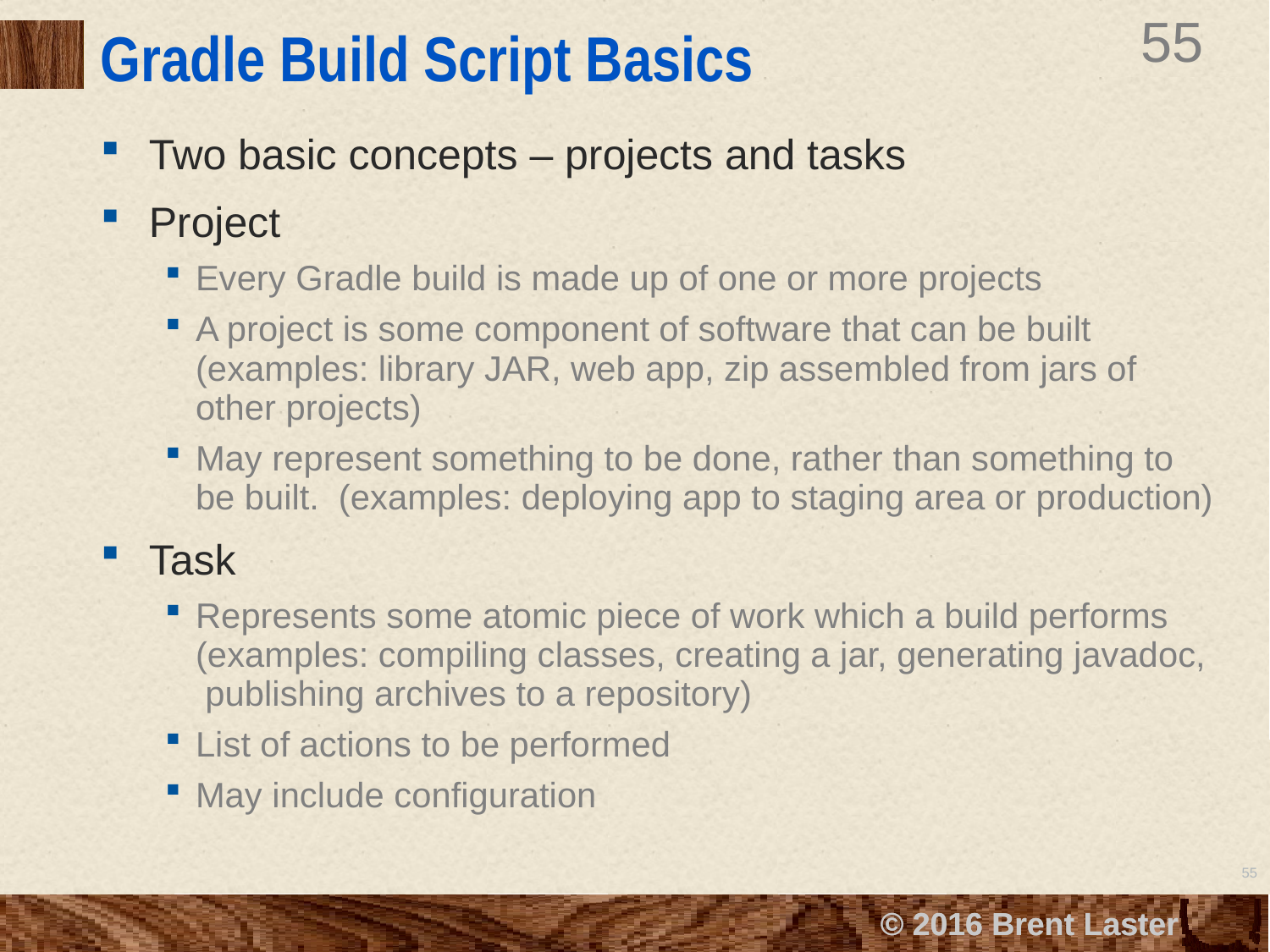

# Gradle Build Script Basics
Two basic concepts – projects and tasks
Project
Every Gradle build is made up of one or more projects
A project is some component of software that can be built (examples: library JAR, web app, zip assembled from jars of other projects)
May represent something to be done, rather than something to be built.  (examples: deploying app to staging area or production)
Task
Represents some atomic piece of work which a build performs (examples: compiling classes, creating a jar, generating javadoc,  publishing archives to a repository)
List of actions to be performed
May include configuration